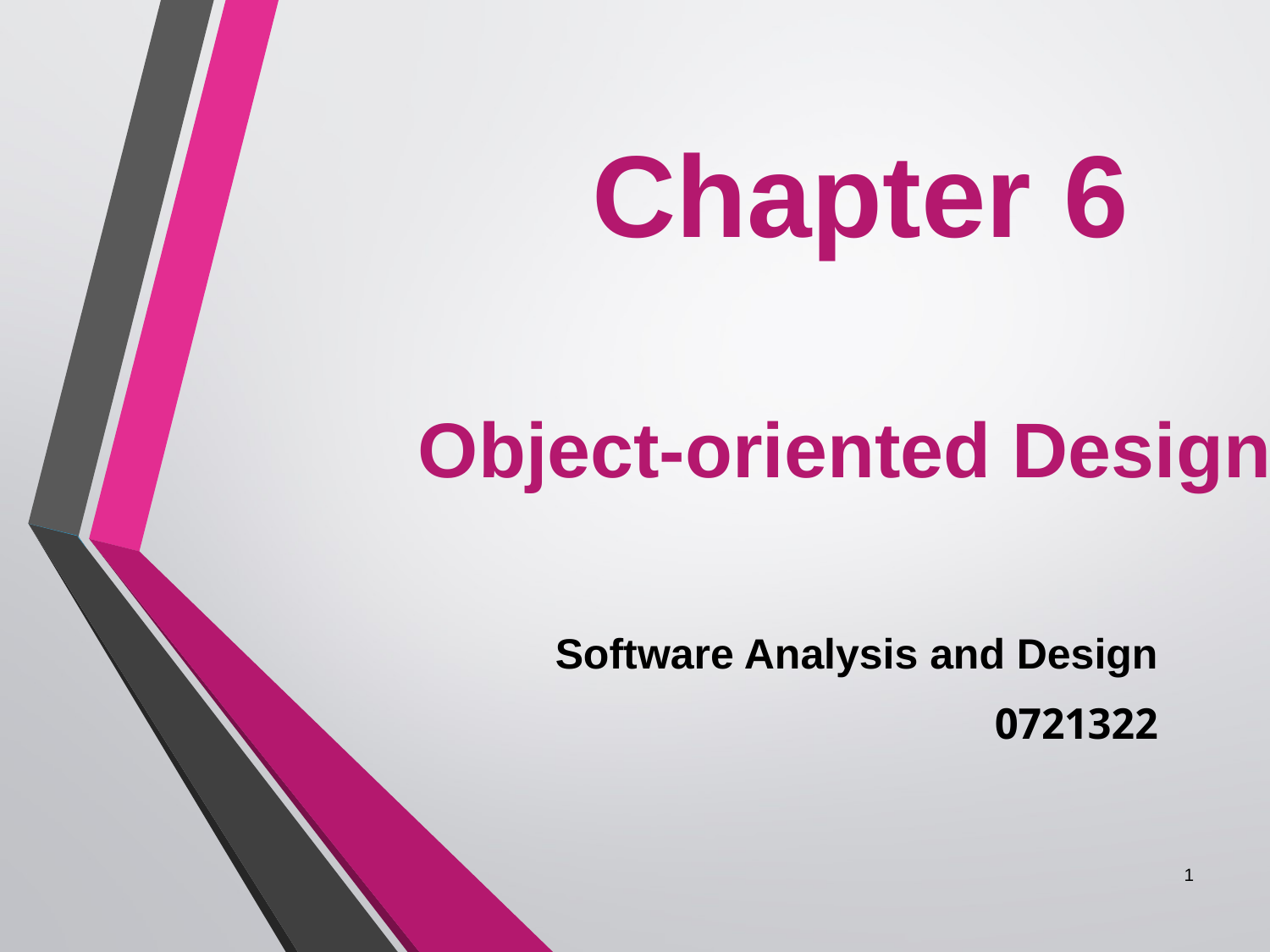

Chapter 6
Object-oriented Design
Software Analysis and Design
0721322

1